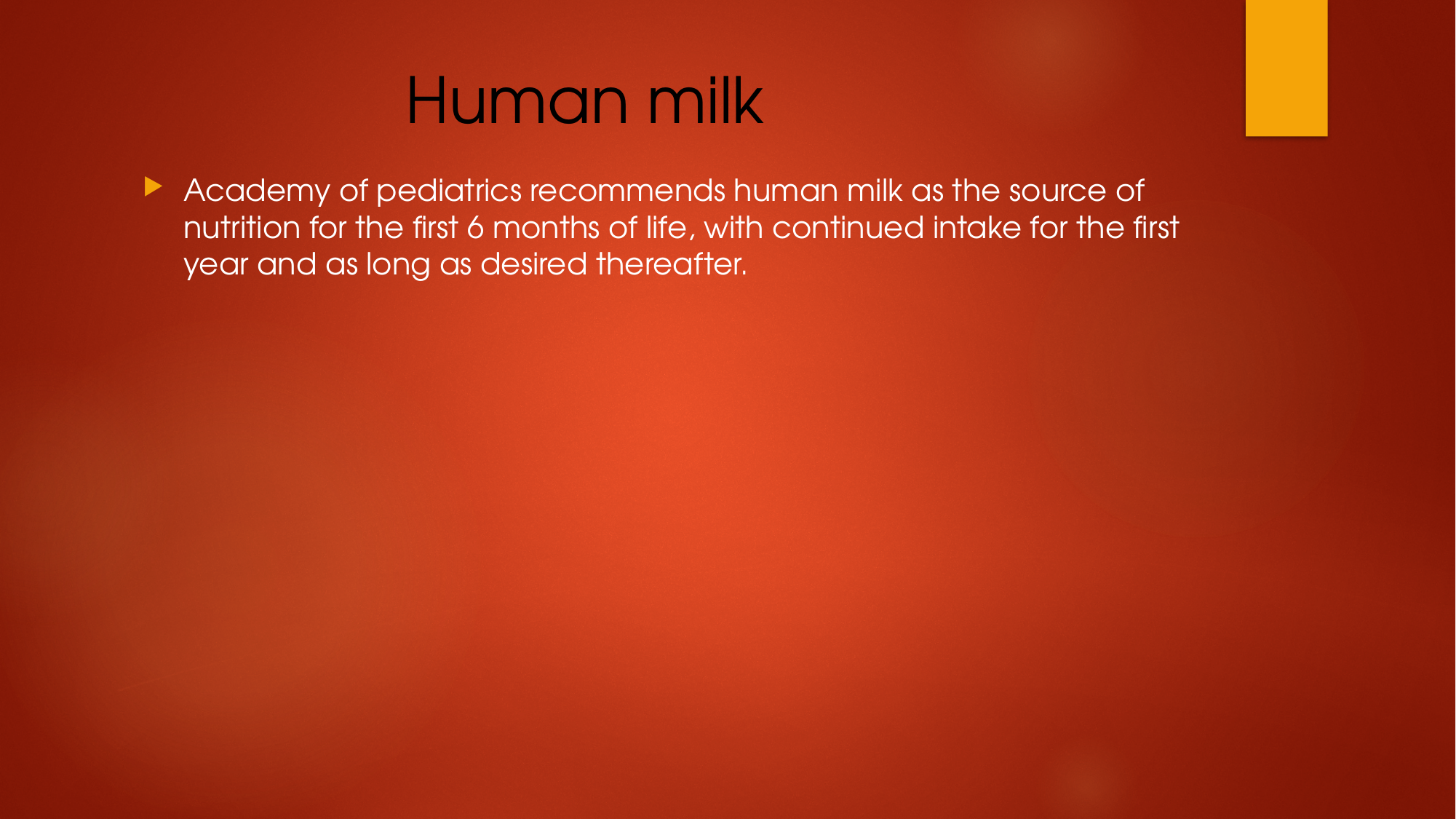

# Human milk
Academy of pediatrics recommends human milk as the source of nutrition for the first 6 months of life, with continued intake for the first year and as long as desired thereafter.